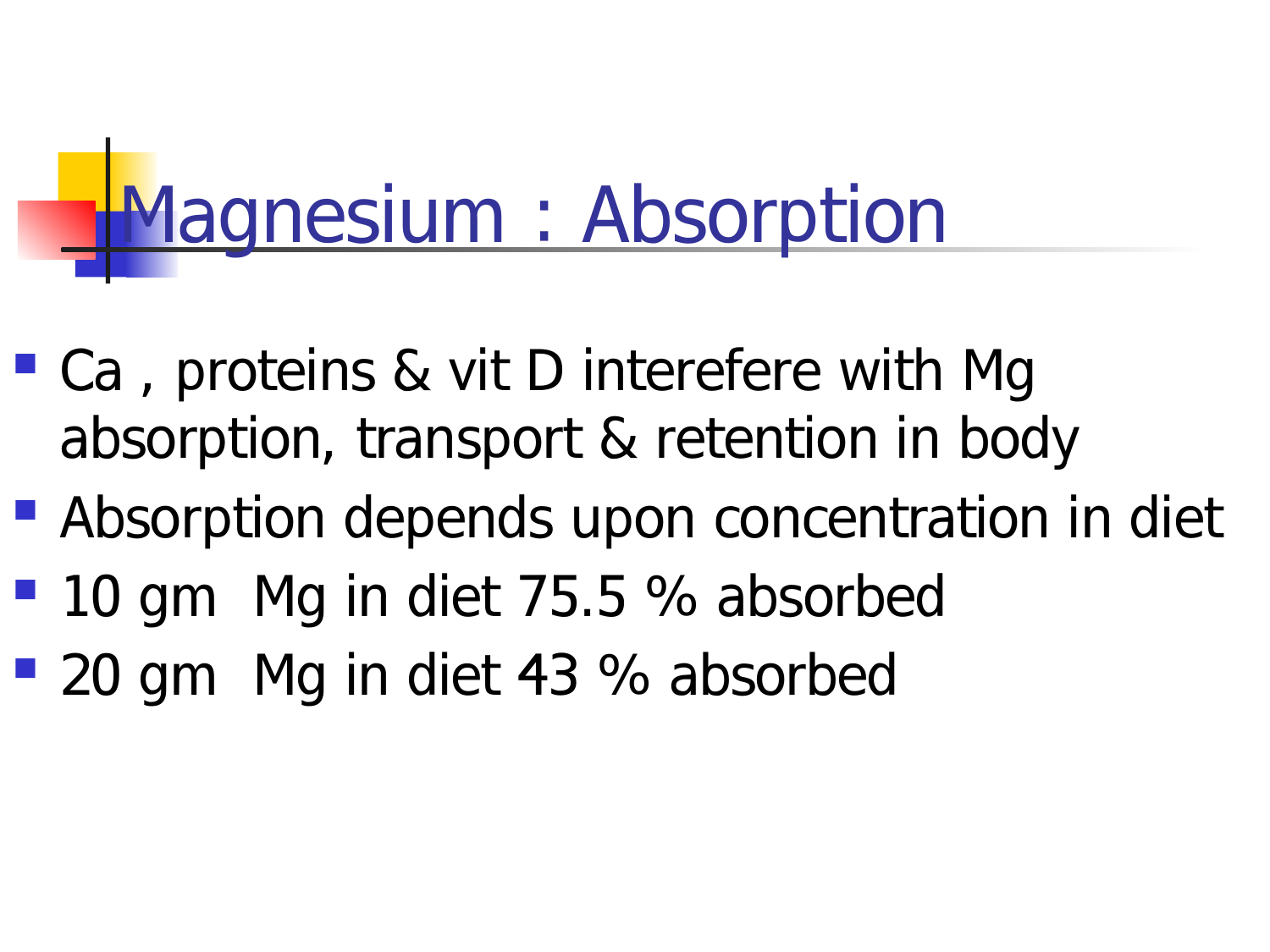

# Magnesium : Absorption
Ca , proteins & vit D interefere with Mg absorption, transport & retention in body
Absorption depends upon concentration in diet
10 gm  Mg in diet 75.5 % absorbed
20 gm  Mg in diet 43 % absorbed